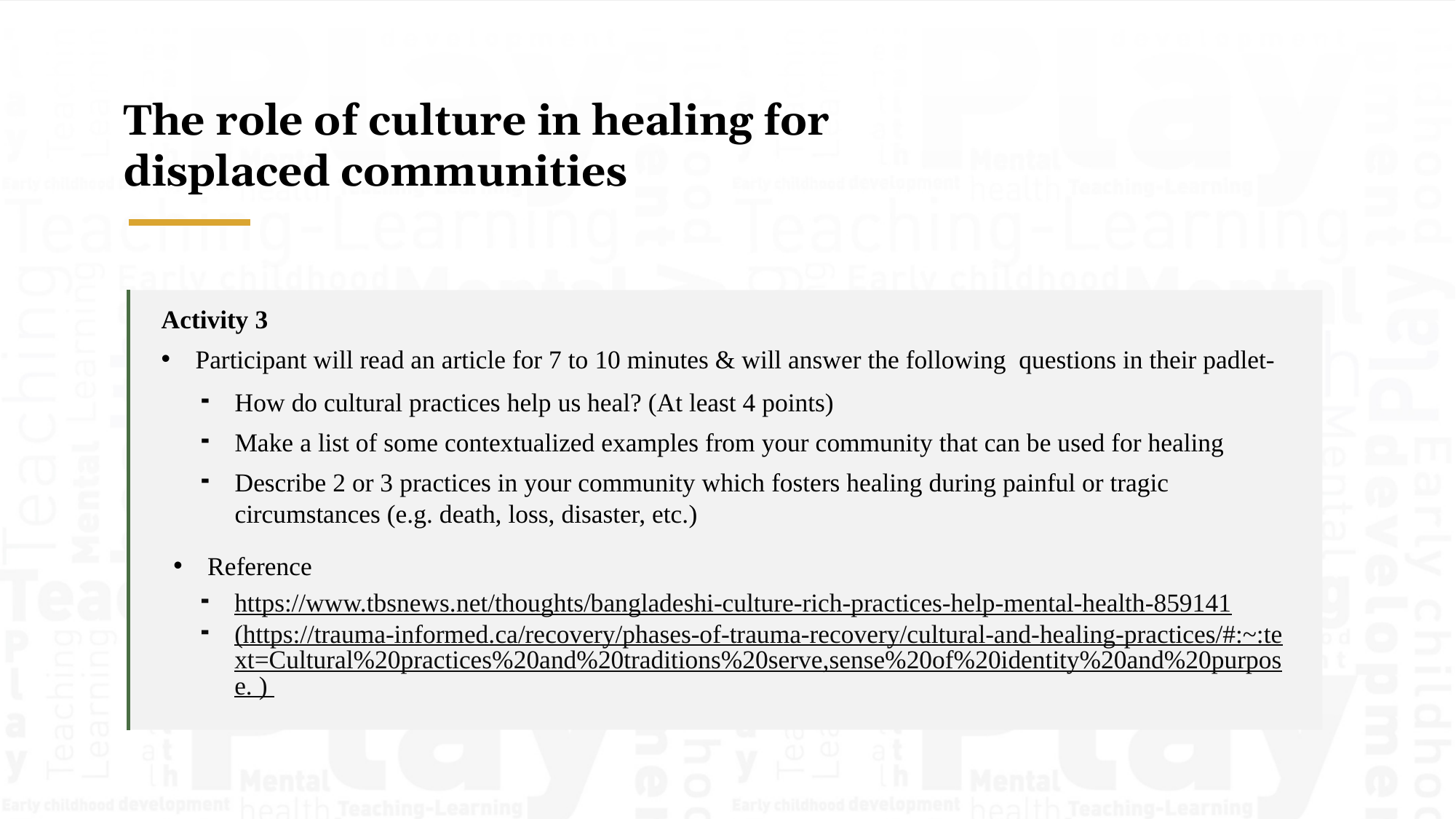

The role of culture in healing for displaced communities

Activity 3
Participant will read an article for 7 to 10 minutes & will answer the following  questions in their padlet-
How do cultural practices help us heal? (At least 4 points)
Make a list of some contextualized examples from your community that can be used for healing
Describe 2 or 3 practices in your community which fosters healing during painful or tragic circumstances (e.g. death, loss, disaster, etc.)
Reference
https://www.tbsnews.net/thoughts/bangladeshi-culture-rich-practices-help-mental-health-859141
(https://trauma-informed.ca/recovery/phases-of-trauma-recovery/cultural-and-healing-practices/#:~:text=Cultural%20practices%20and%20traditions%20serve,sense%20of%20identity%20and%20purpose. )